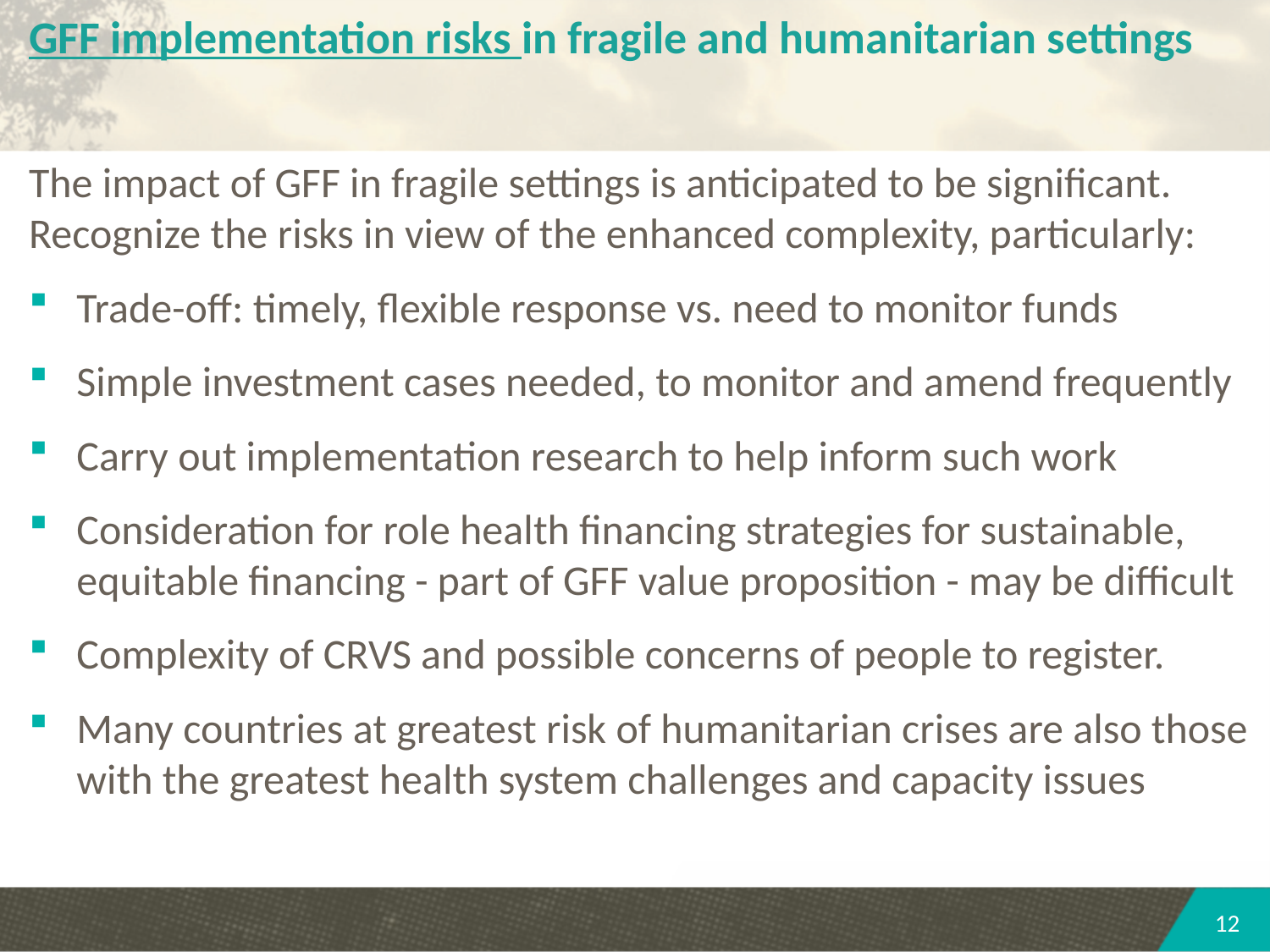

# GFF implementation risks in fragile and humanitarian settings
The impact of GFF in fragile settings is anticipated to be significant. Recognize the risks in view of the enhanced complexity, particularly:

Trade-off: timely, flexible response vs. need to monitor funds

Simple investment cases needed, to monitor and amend frequently

Carry out implementation research to help inform such work

Consideration for role health financing strategies for sustainable, equitable financing - part of GFF value proposition - may be difficult

Complexity of CRVS and possible concerns of people to register.

Many countries at greatest risk of humanitarian crises are also those with the greatest health system challenges and capacity issues

12